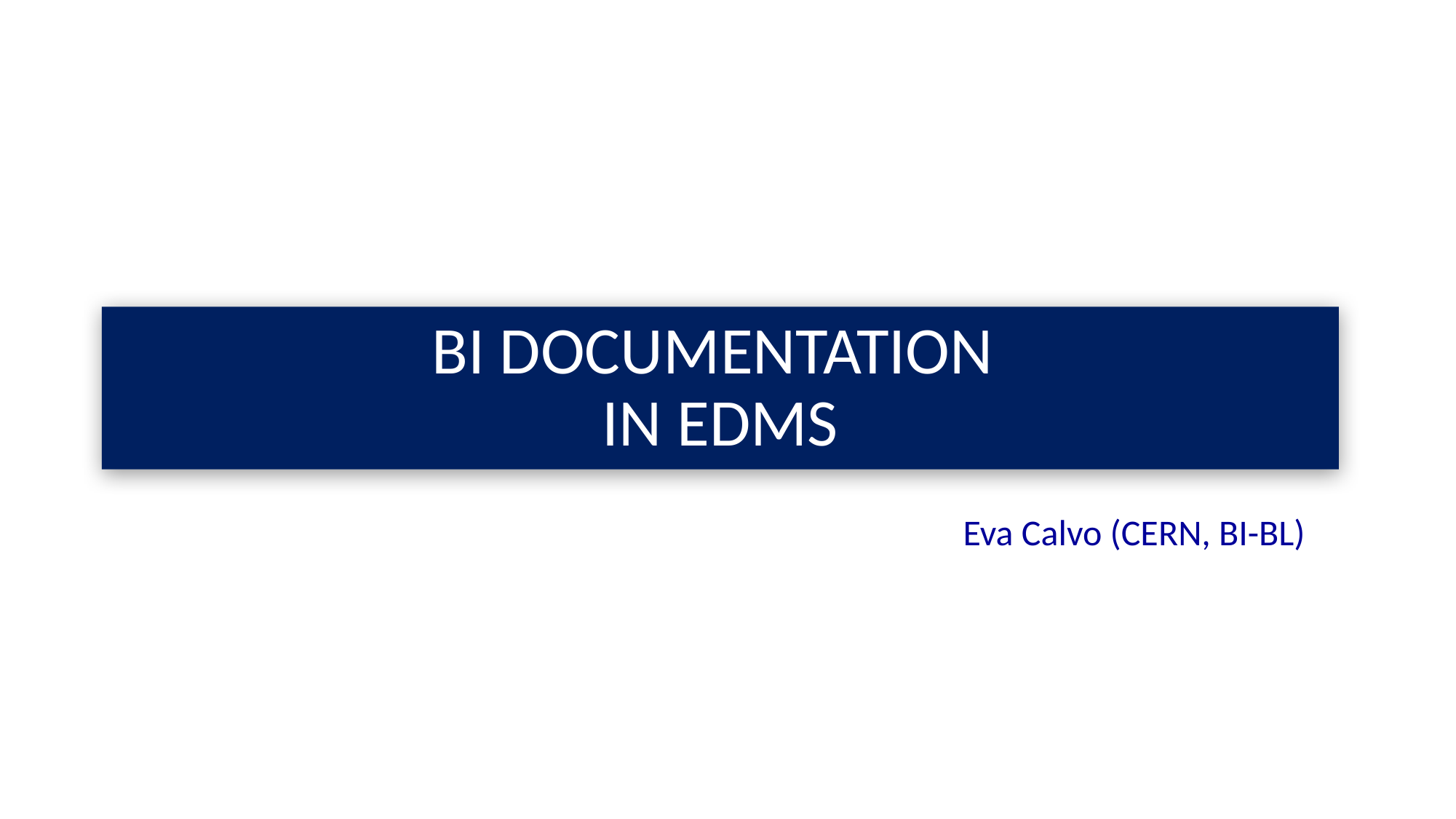

# BI documentation in EDMS
Eva Calvo (CERN, BI-BL)